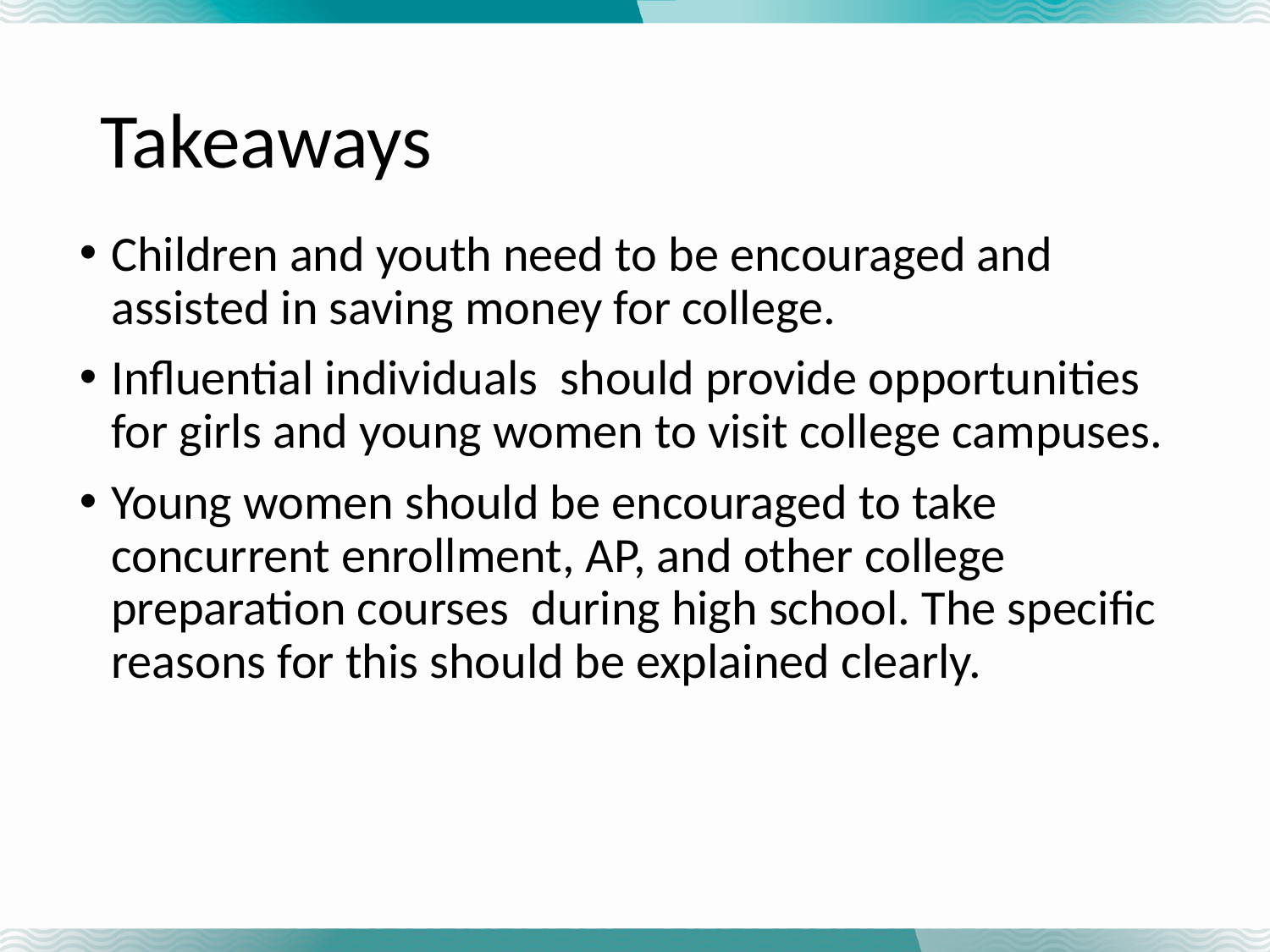

# Takeaways
Children and youth need to be encouraged and assisted in saving money for college.
Influential individuals  should provide opportunities for girls and young women to visit college campuses.
Young women should be encouraged to take concurrent enrollment, AP, and other college preparation courses  during high school. The specific reasons for this should be explained clearly.